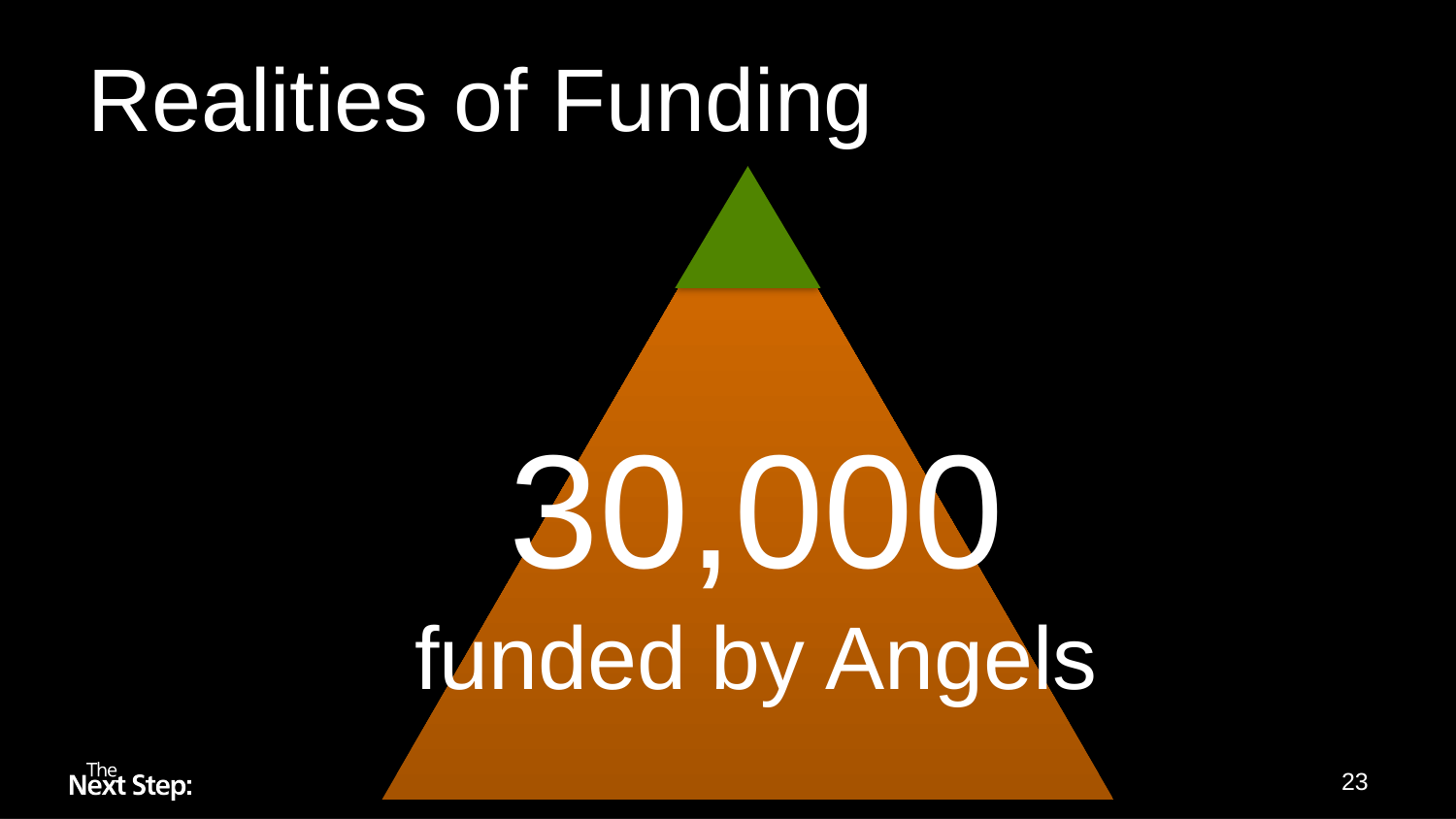

# Realities of Funding

30,000
funded by Angels
Copyright © 2013 Michael "Luni" Libes
23